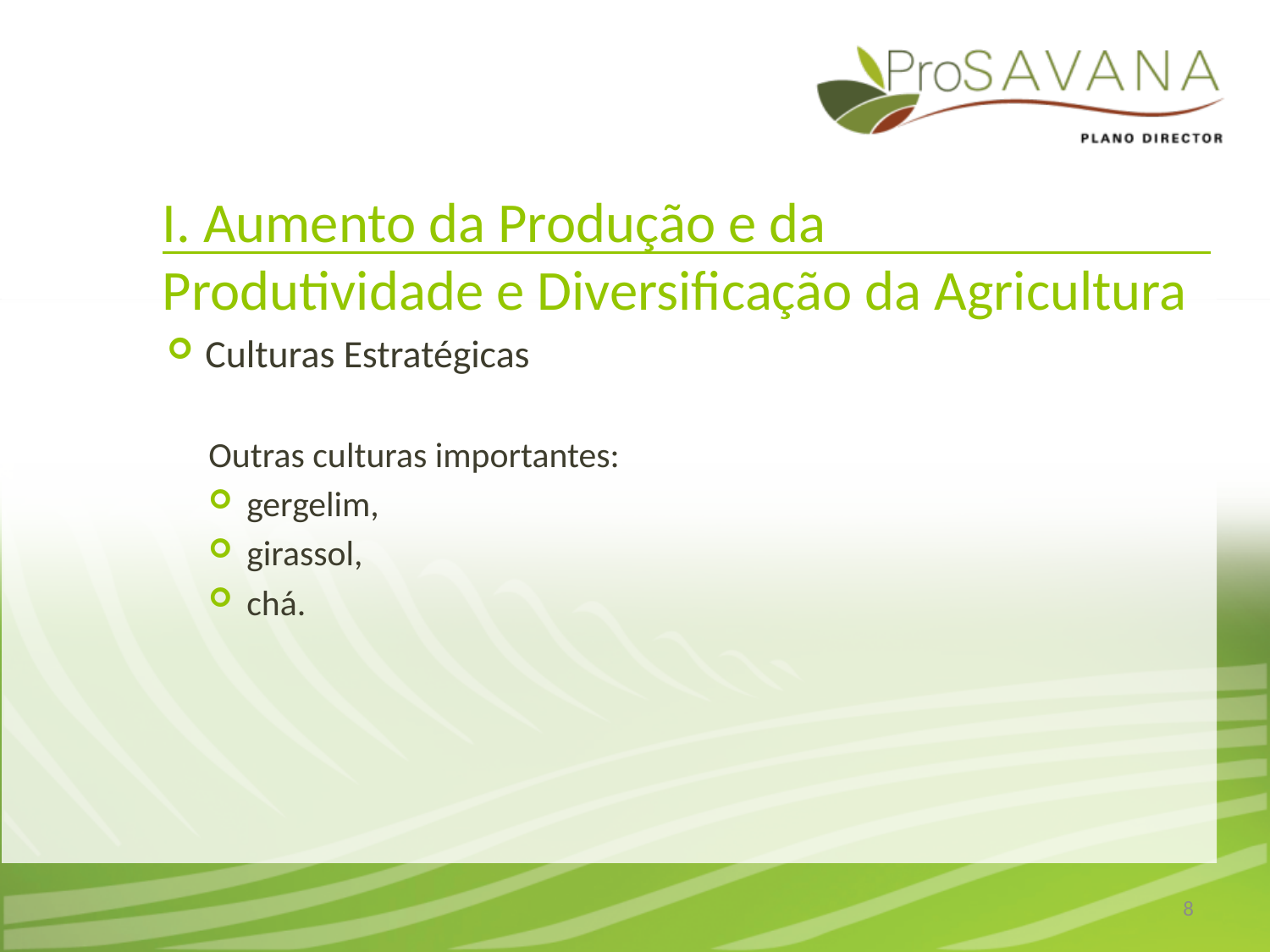

Culturas Estratégicas

Outras culturas importantes:
gergelim,
girassol,
chá.

I. Aumento da Produção e da
Produtividade e Diversificação da Agricultura
8